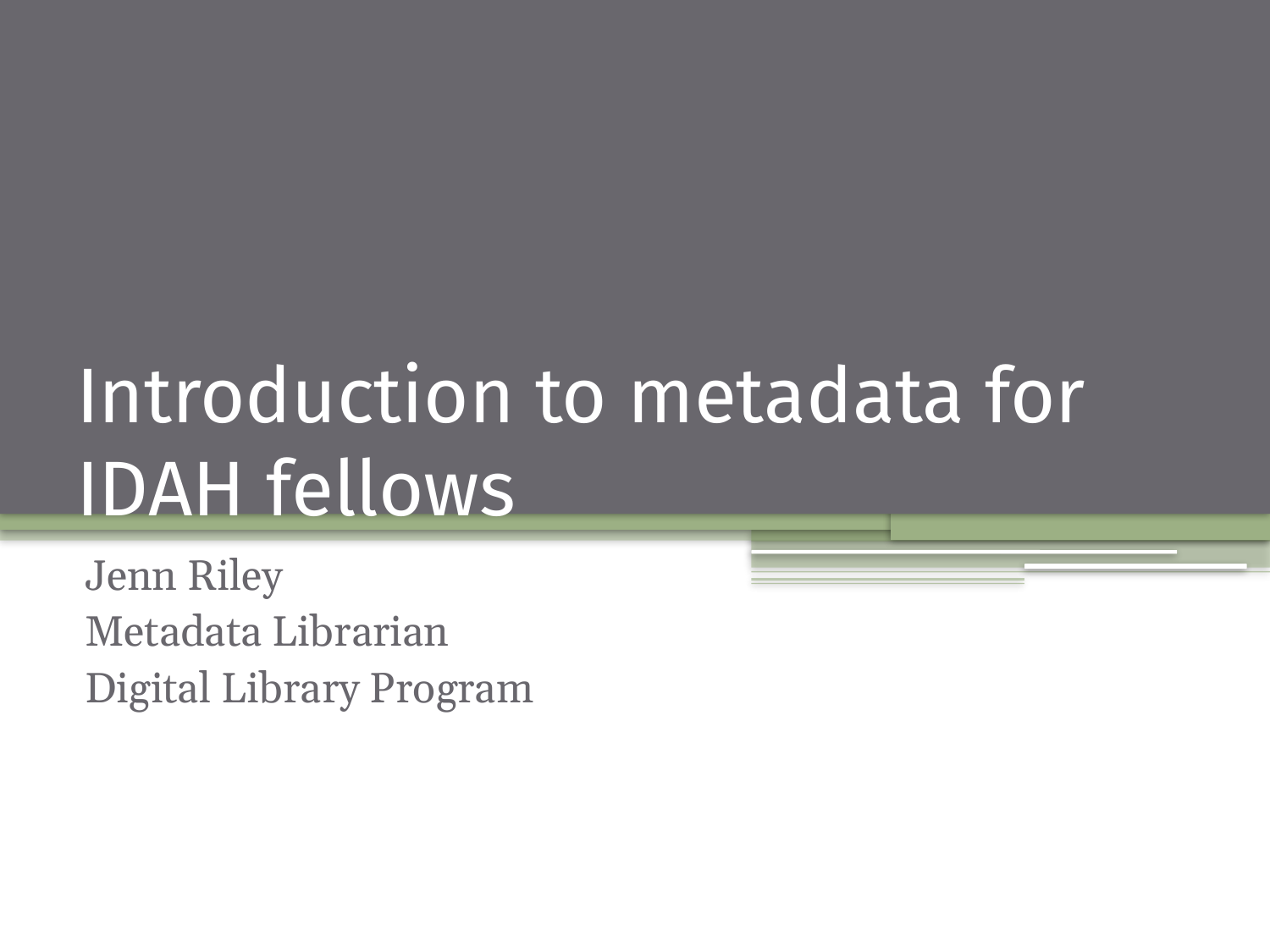

# Introduction to metadata for IDAH fellows
Jenn Riley
Metadata Librarian
Digital Library Program